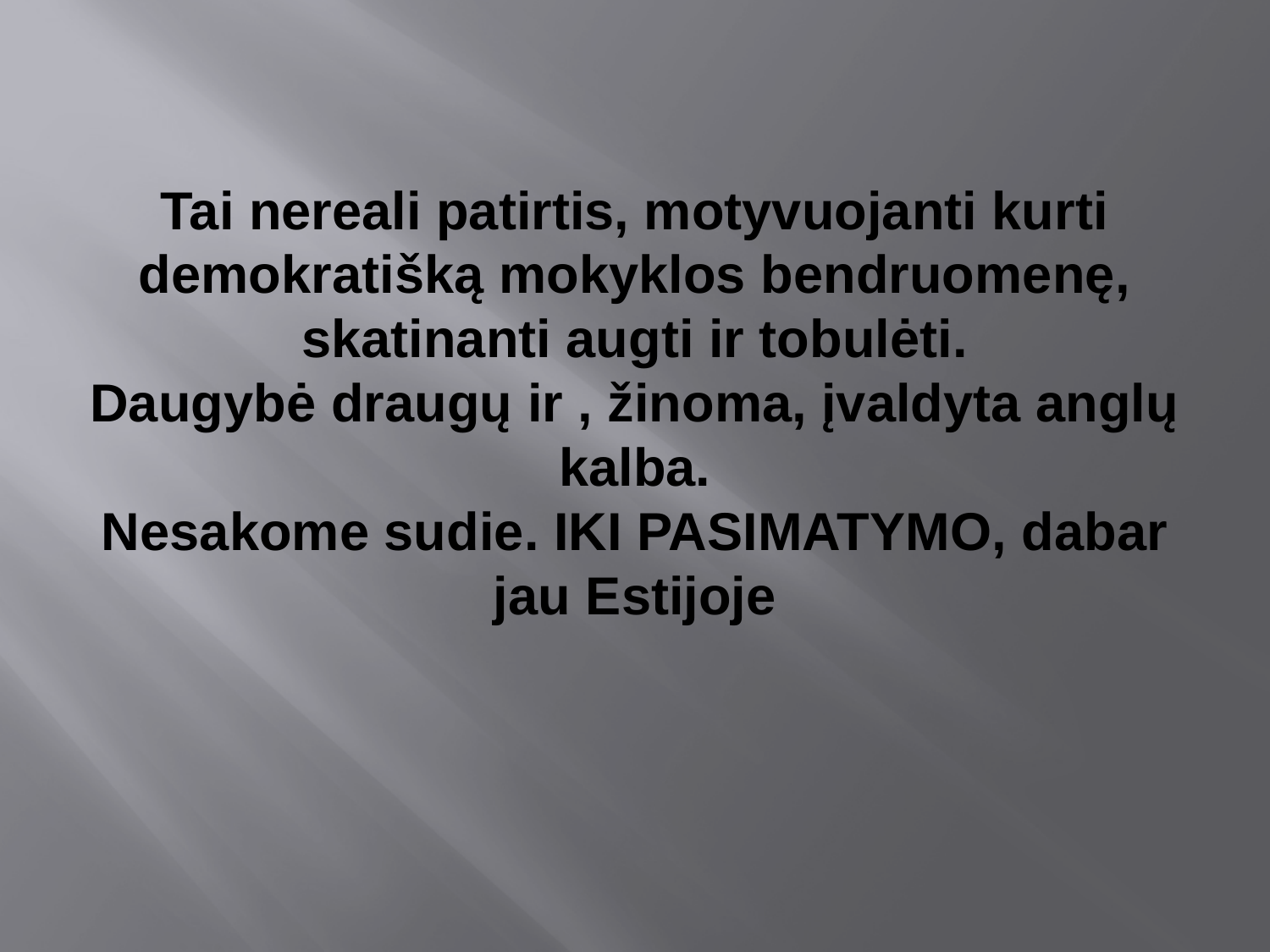

# Tai nereali patirtis, motyvuojanti kurti demokratišką mokyklos bendruomenę, skatinanti augti ir tobulėti. Daugybė draugų ir , žinoma, įvaldyta anglų kalba. Nesakome sudie. IKI PASIMATYMO, dabar jau Estijoje